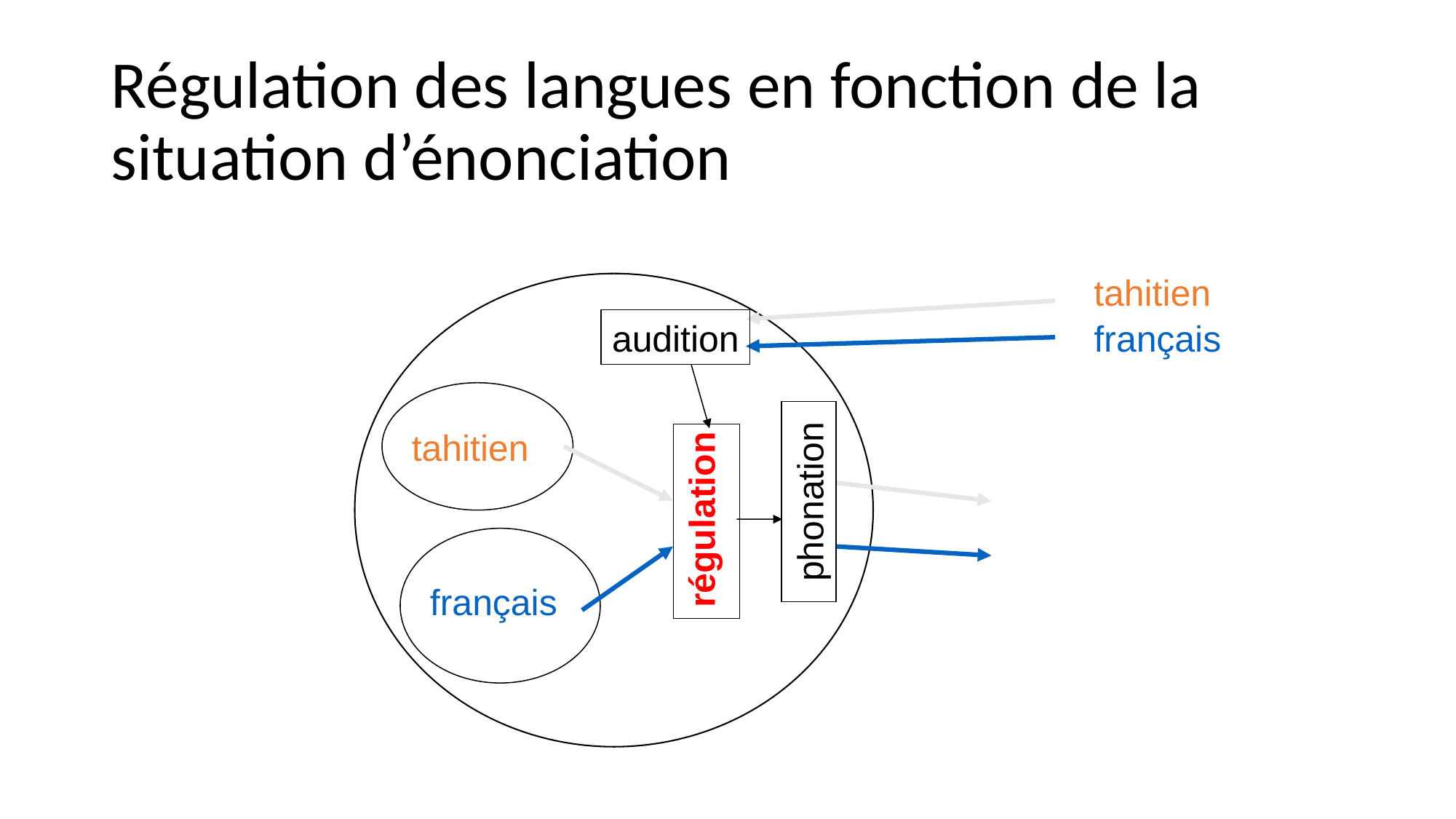

# Régulation des langues en fonction de la situation d’énonciation

tahitien

audition
français

tahitien
régulation

phonation

français